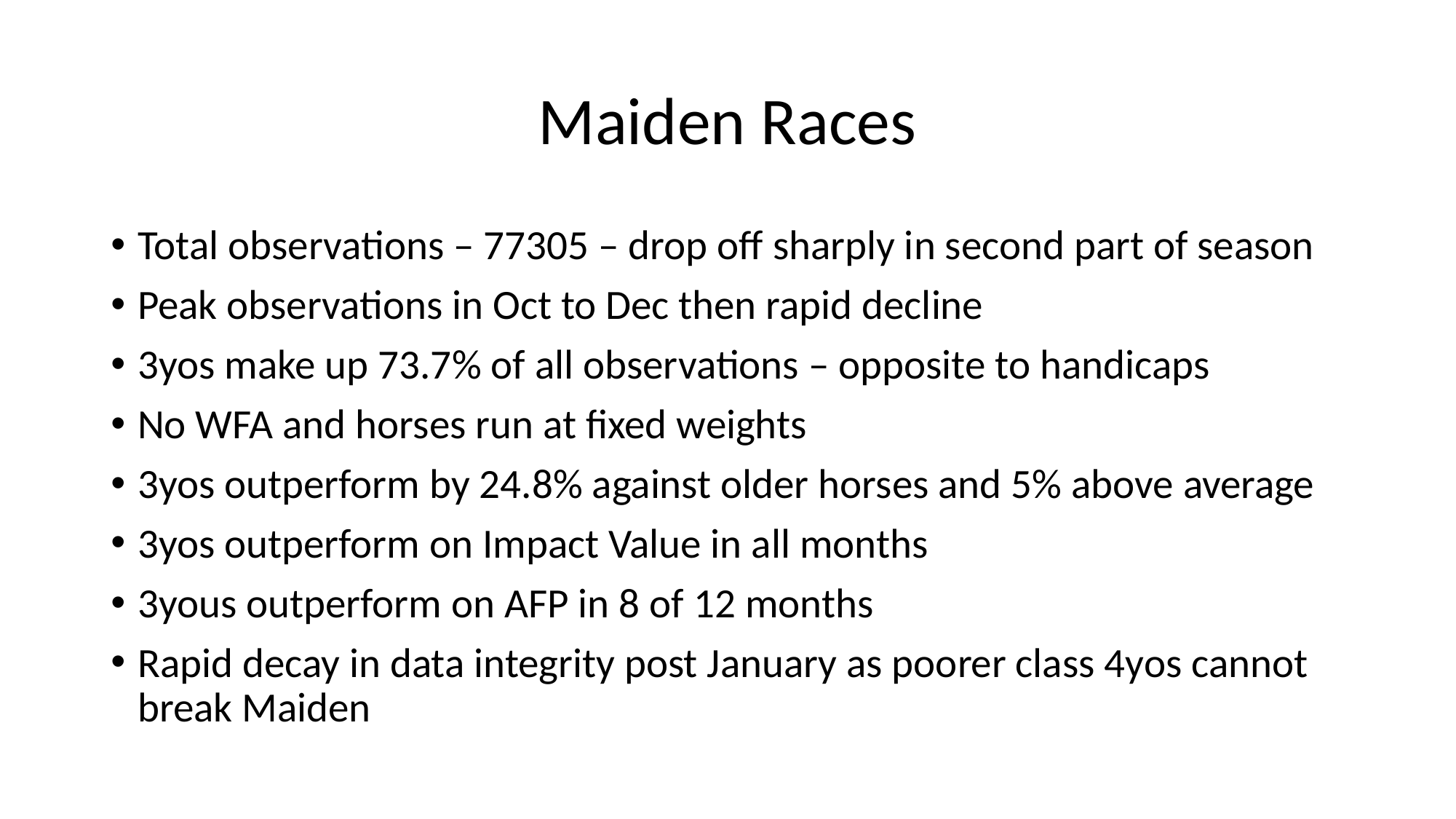

# Maiden Races
Total observations – 77305 – drop off sharply in second part of season
Peak observations in Oct to Dec then rapid decline
3yos make up 73.7% of all observations – opposite to handicaps
No WFA and horses run at fixed weights
3yos outperform by 24.8% against older horses and 5% above average
3yos outperform on Impact Value in all months
3yous outperform on AFP in 8 of 12 months
Rapid decay in data integrity post January as poorer class 4yos cannot break Maiden